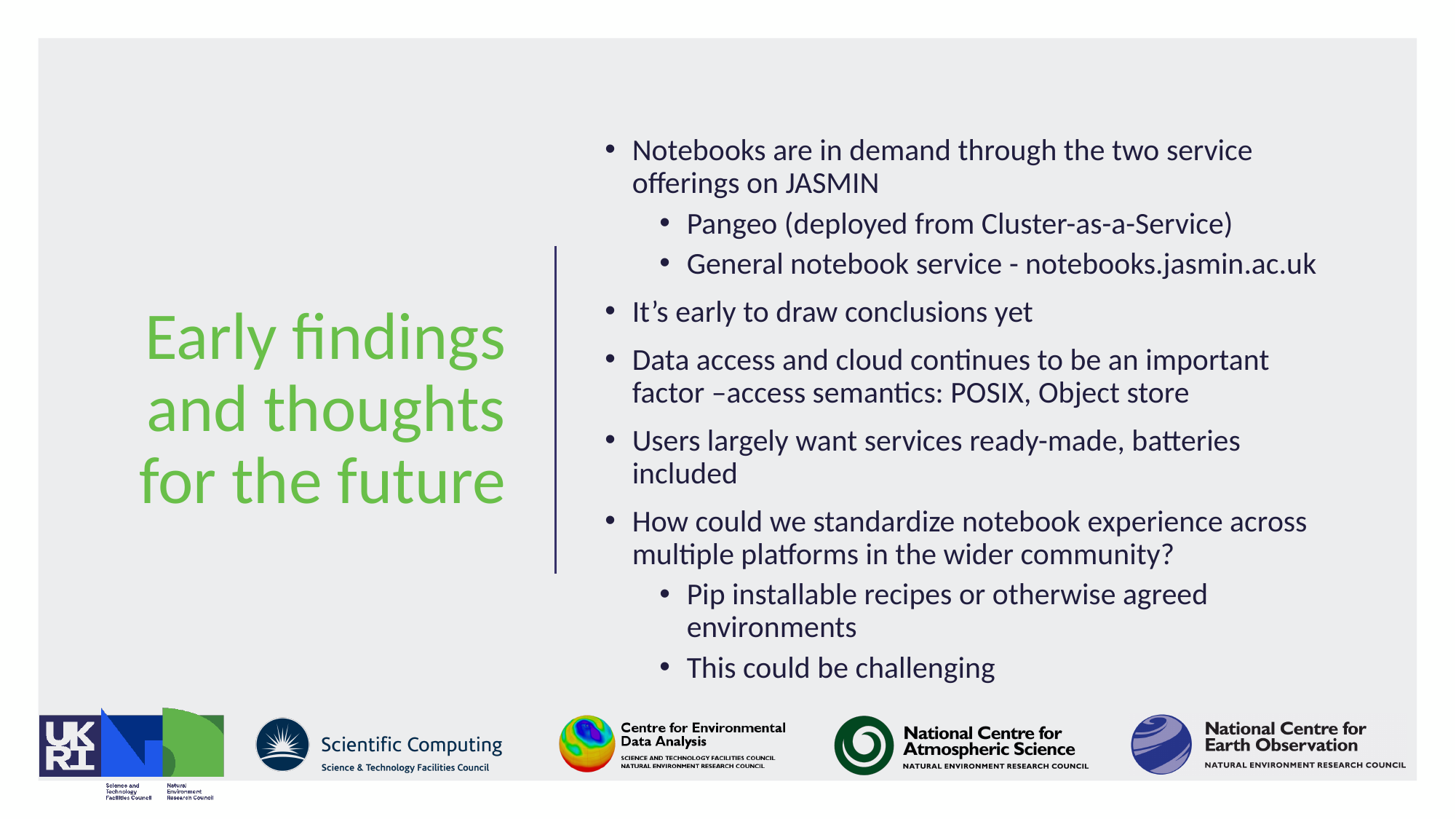

# Early findings and thoughts for the future
Notebooks are in demand through the two service offerings on JASMIN
Pangeo (deployed from Cluster-as-a-Service)
General notebook service - notebooks.jasmin.ac.uk
It’s early to draw conclusions yet
Data access and cloud continues to be an important factor –access semantics: POSIX, Object store
Users largely want services ready-made, batteries included
How could we standardize notebook experience across multiple platforms in the wider community?
Pip installable recipes or otherwise agreed environments
This could be challenging